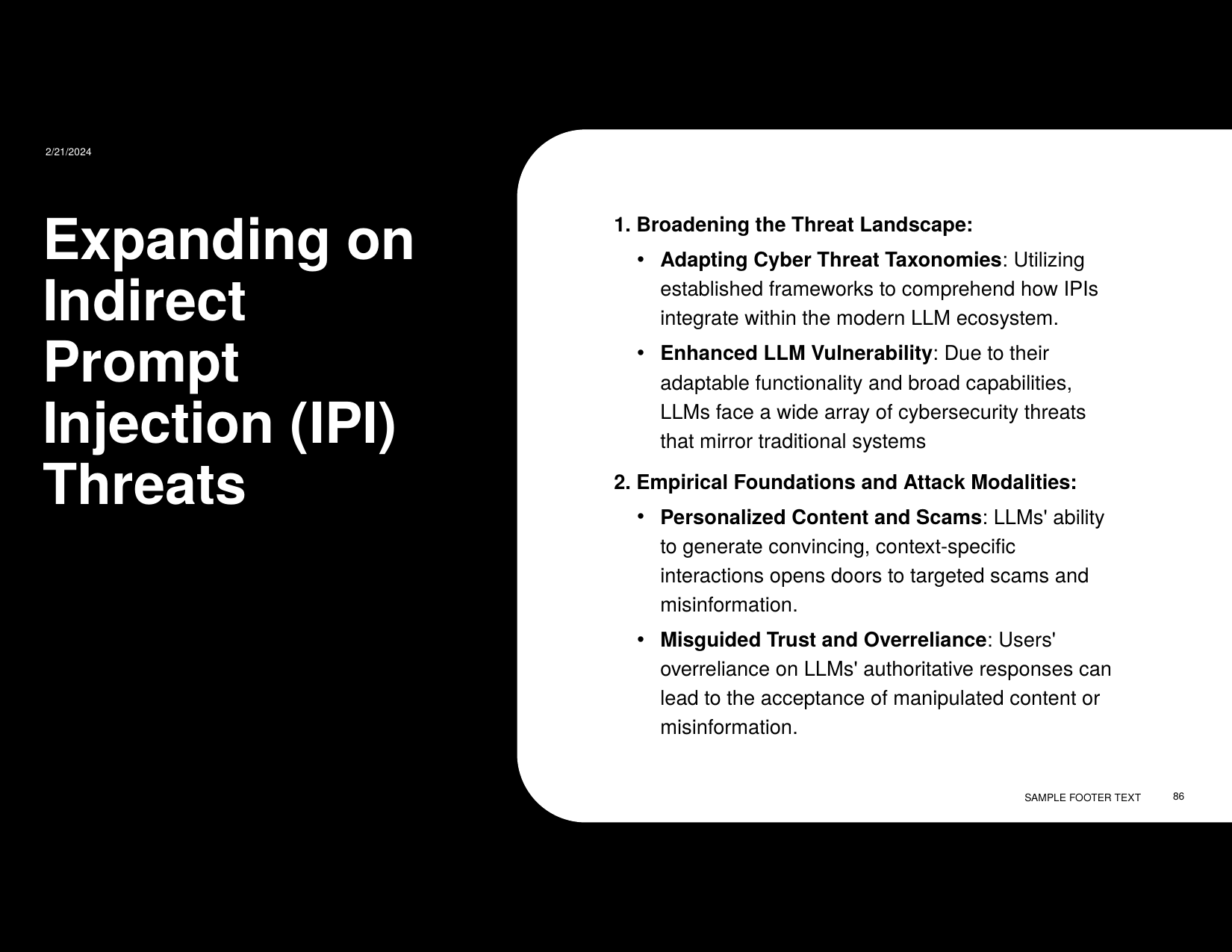

2/21/2024
1. Broadening the Threat Landscape:
Adapting Cyber Threat Taxonomies: Utilizing established frameworks to comprehend how IPIs integrate within the modern LLM ecosystem.
Enhanced LLM Vulnerability: Due to their adaptable functionality and broad capabilities, LLMs face a wide array of cybersecurity threats that mirror traditional systems
2. Empirical Foundations and Attack Modalities:
Personalized Content and Scams: LLMs' ability to generate convincing, context-specific interactions opens doors to targeted scams and misinformation.
Misguided Trust and Overreliance: Users' overreliance on LLMs' authoritative responses can lead to the acceptance of manipulated content or misinformation.

# Expanding on Indirect Prompt Injection (IPI) Threats
Sample Footer Text
86